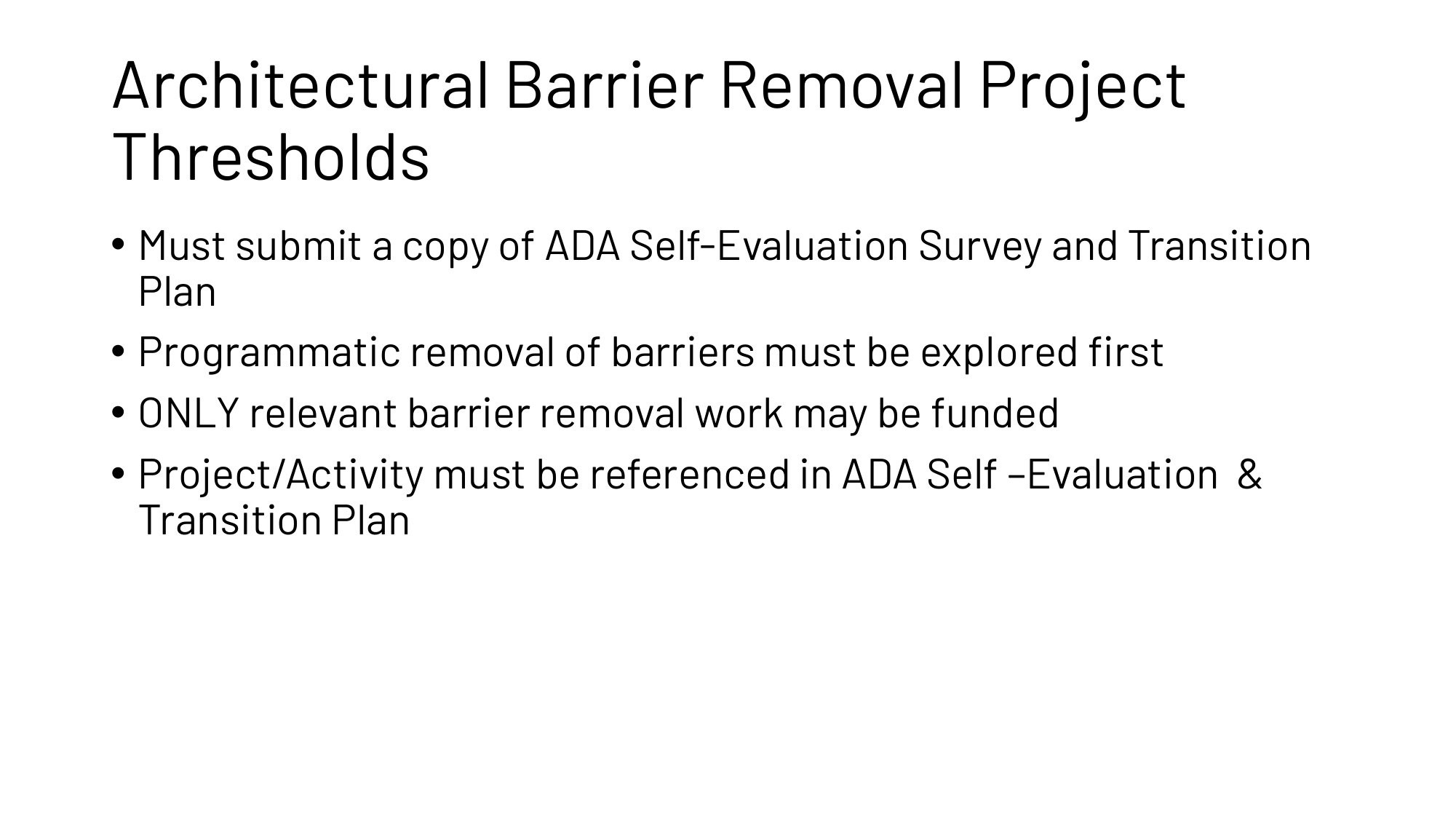

# Architectural Barrier Removal Project Thresholds
Must submit a copy of ADA Self-Evaluation Survey and Transition Plan
Programmatic removal of barriers must be explored first
ONLY relevant barrier removal work may be funded
Project/Activity must be referenced in ADA Self –Evaluation  & Transition Plan